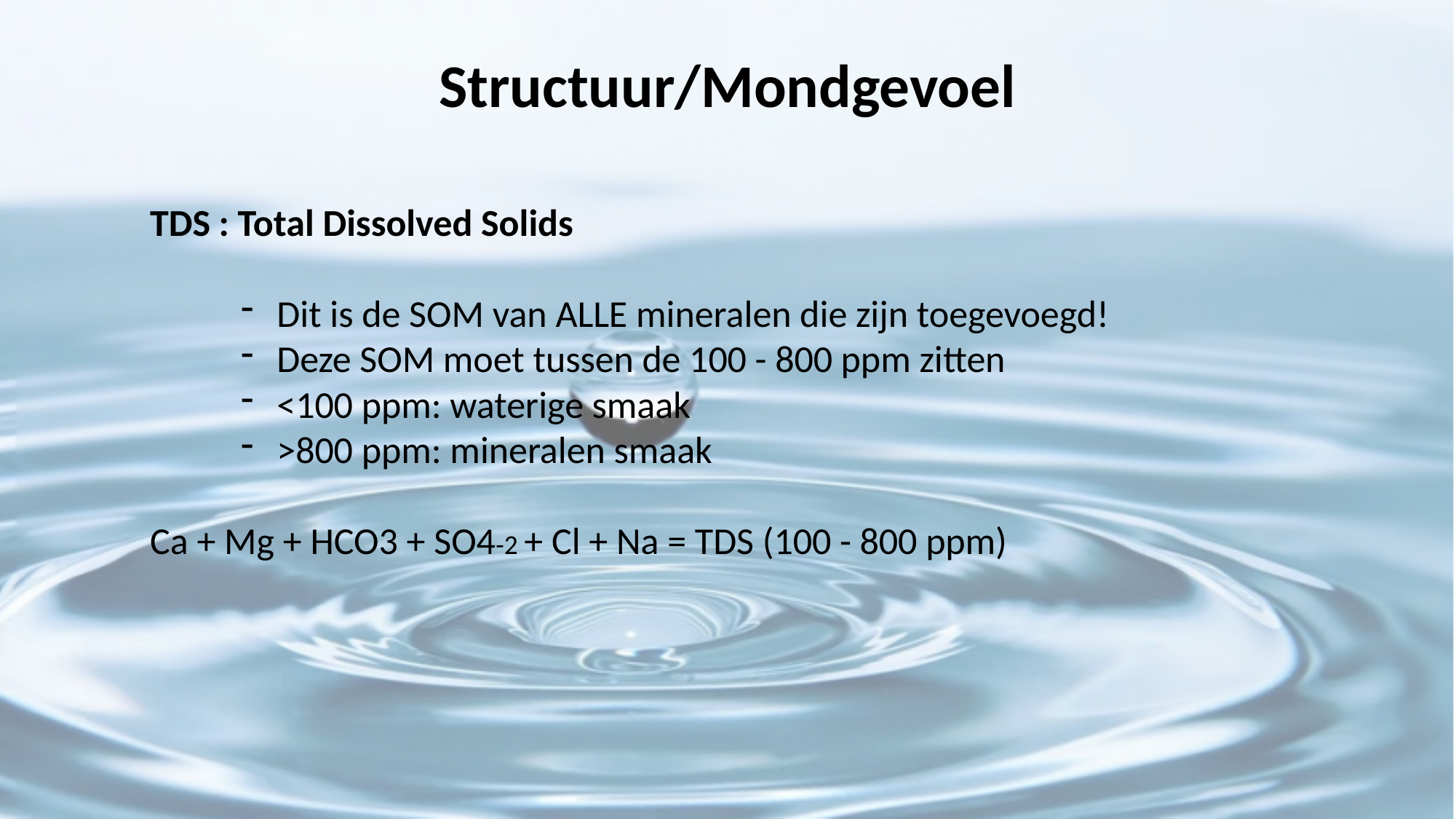

Structuur/Mondgevoel
TDS : Total Dissolved Solids

Dit is de SOM van ALLE mineralen die zijn toegevoegd!
Deze SOM moet tussen de 100 - 800 ppm zitten
<100 ppm: waterige smaak
>800 ppm: mineralen smaak

Ca + Mg + HCO3 + SO4-2 + Cl + Na = TDS (100 - 800 ppm)